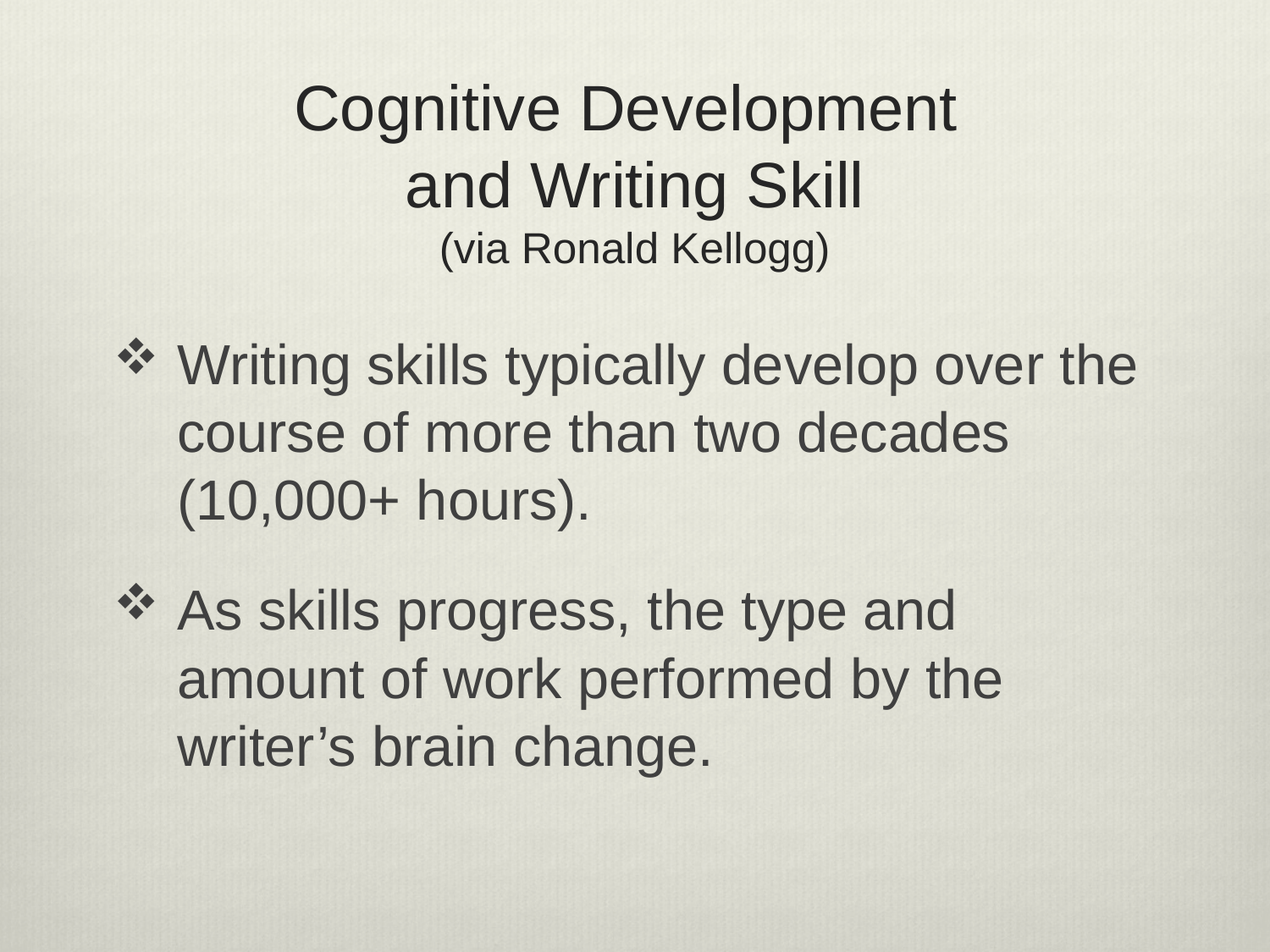

# Cognitive Development and Writing Skill (via Ronald Kellogg)
Writing skills typically develop over the course of more than two decades (10,000+ hours).
As skills progress, the type and amount of work performed by the writer’s brain change.